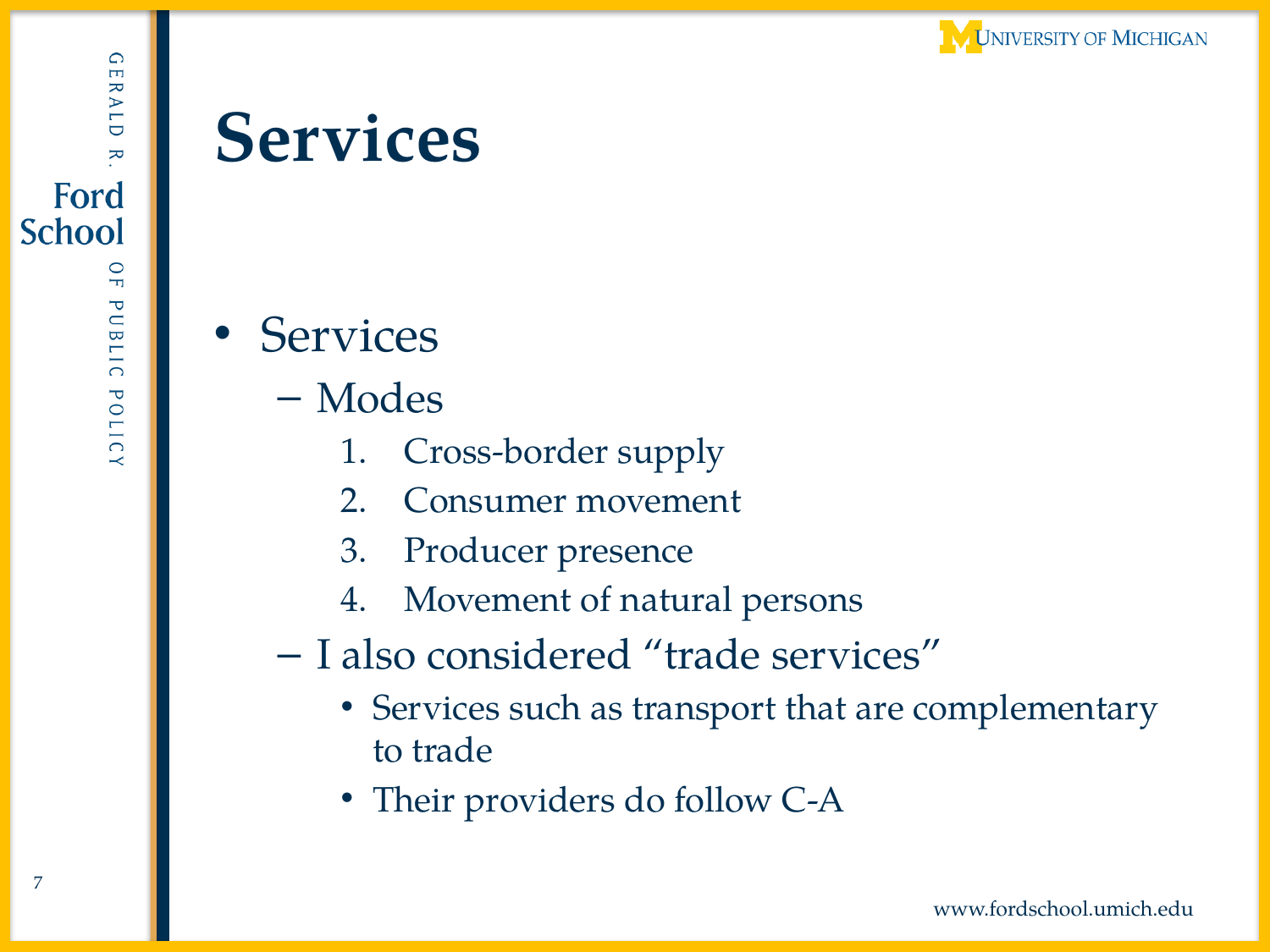

# Services
Services
Modes
Cross-border supply
Consumer movement
Producer presence
Movement of natural persons
I also considered “trade services”
Services such as transport that are complementary to trade
Their providers do follow C-A

7